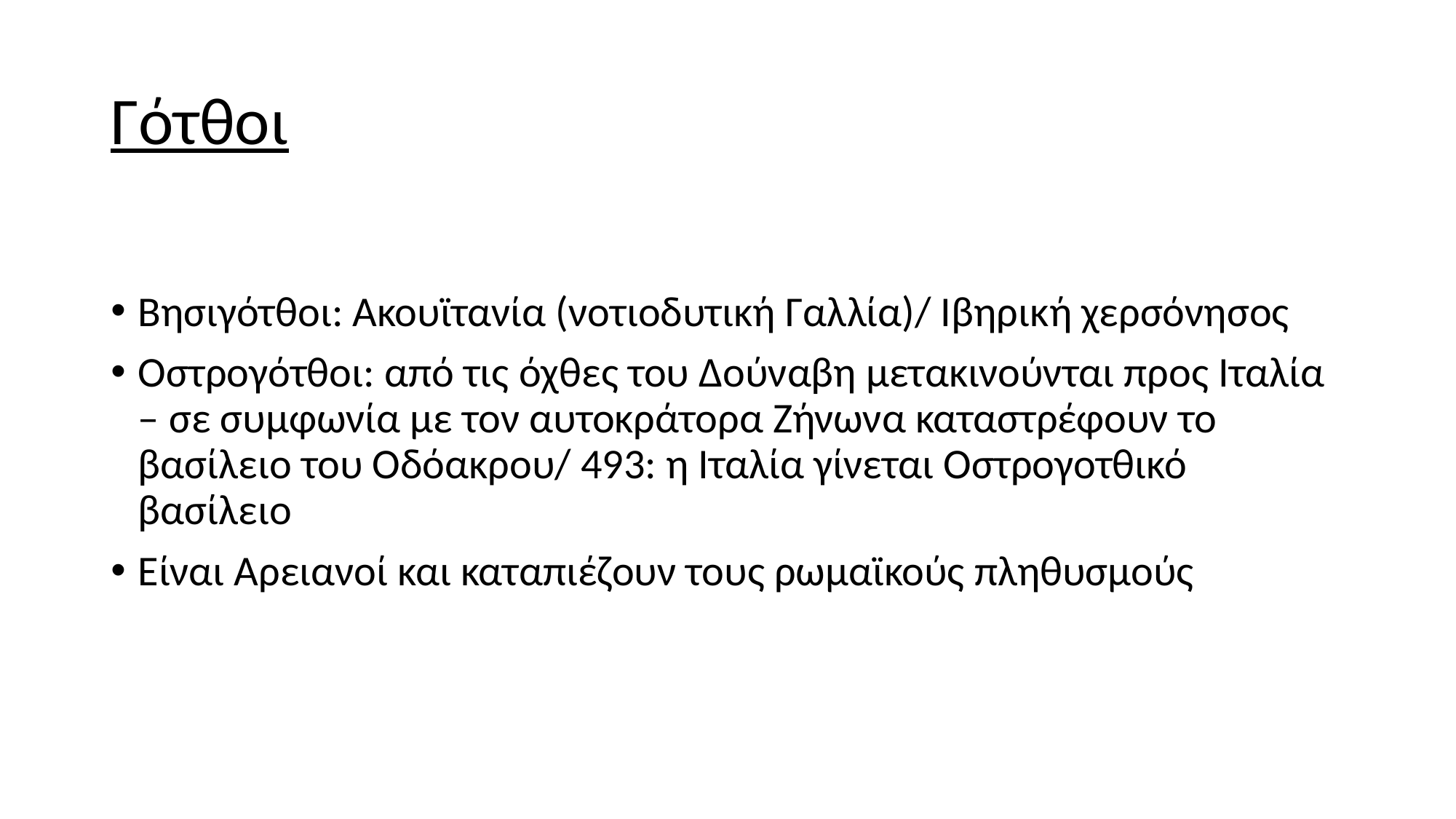

# Γότθοι

Βησιγότθοι: Ακουϊτανία (νοτιοδυτική Γαλλία)/ Ιβηρική χερσόνησος
Οστρογότθοι: από τις όχθες του Δούναβη μετακινούνται προς Ιταλία – σε συμφωνία με τον αυτοκράτορα Ζήνωνα καταστρέφουν το βασίλειο του Οδόακρου/ 493: η Ιταλία γίνεται Οστρογοτθικό βασίλειο
Είναι Αρειανοί και καταπιέζουν τους ρωμαϊκούς πληθυσμούς